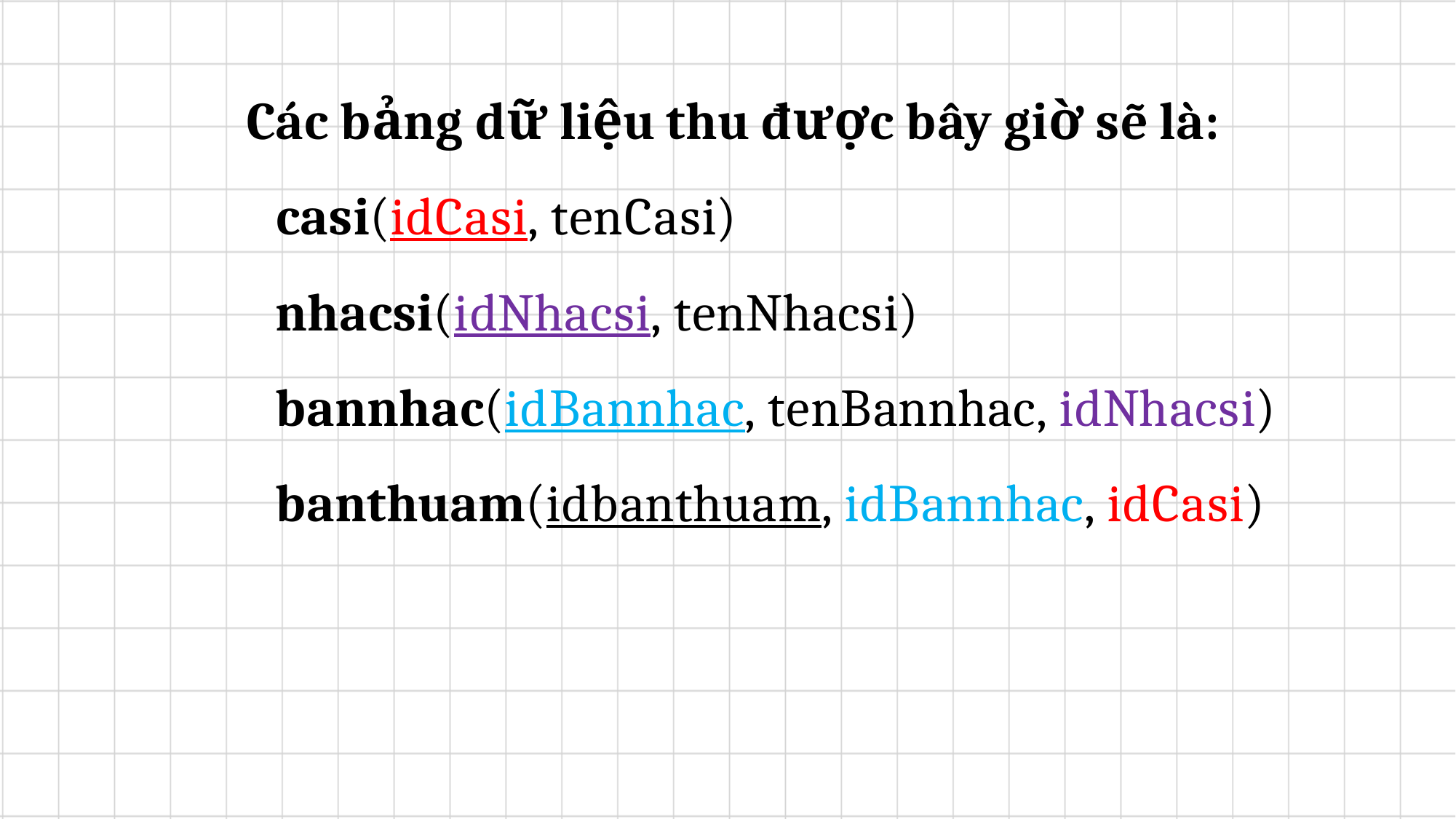

Các bảng dữ liệu thu được bây giờ sẽ là:
	casi(idCasi, tenCasi)
	nhacsi(idNhacsi, tenNhacsi)
	bannhac(idBannhac, tenBannhac, idNhacsi)
	banthuam(idbanthuam, idBannhac, idCasi)